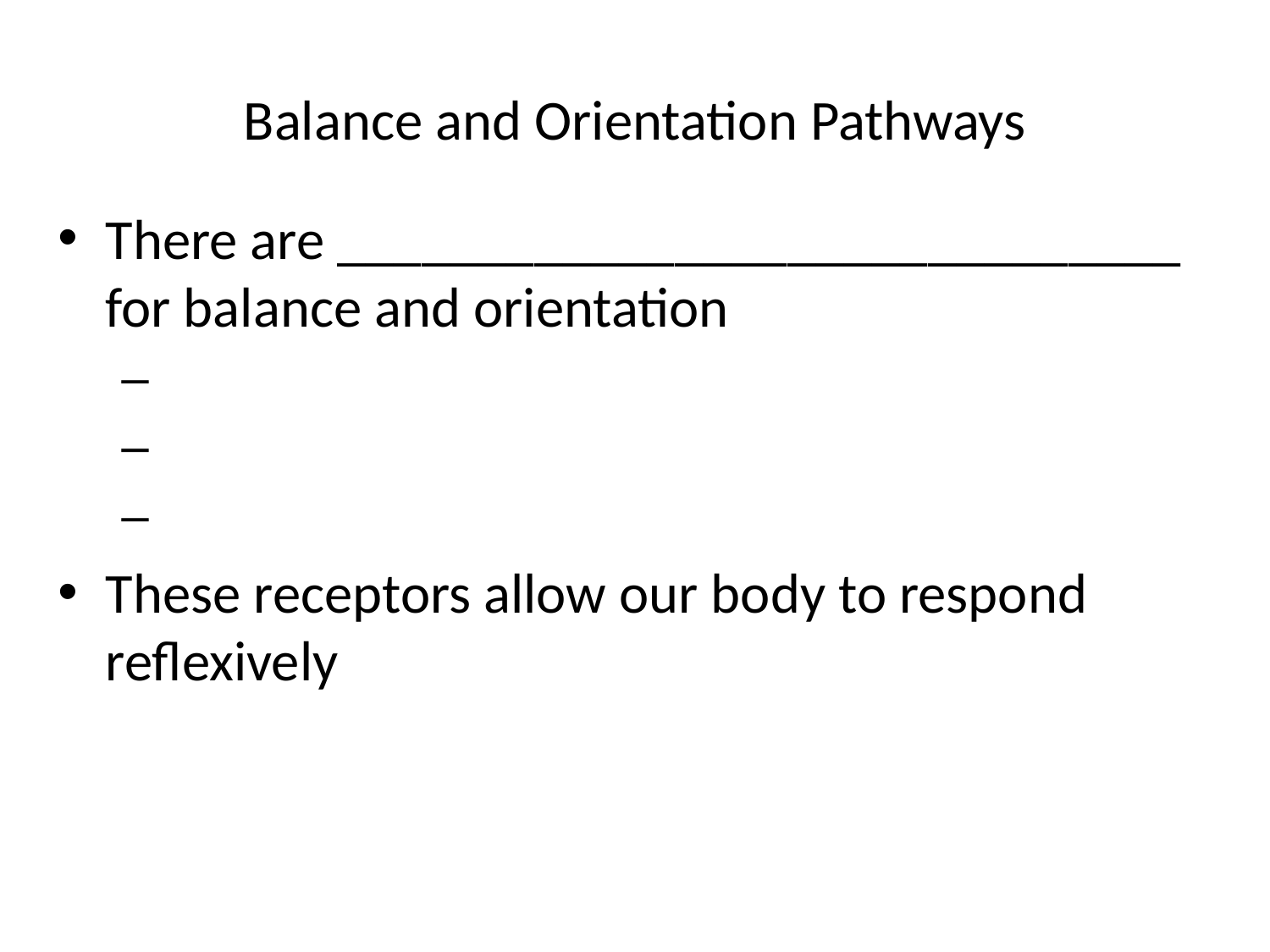

# Balance and Orientation Pathways
There are ______________________________ for balance and orientation

These receptors allow our body to respond reflexively